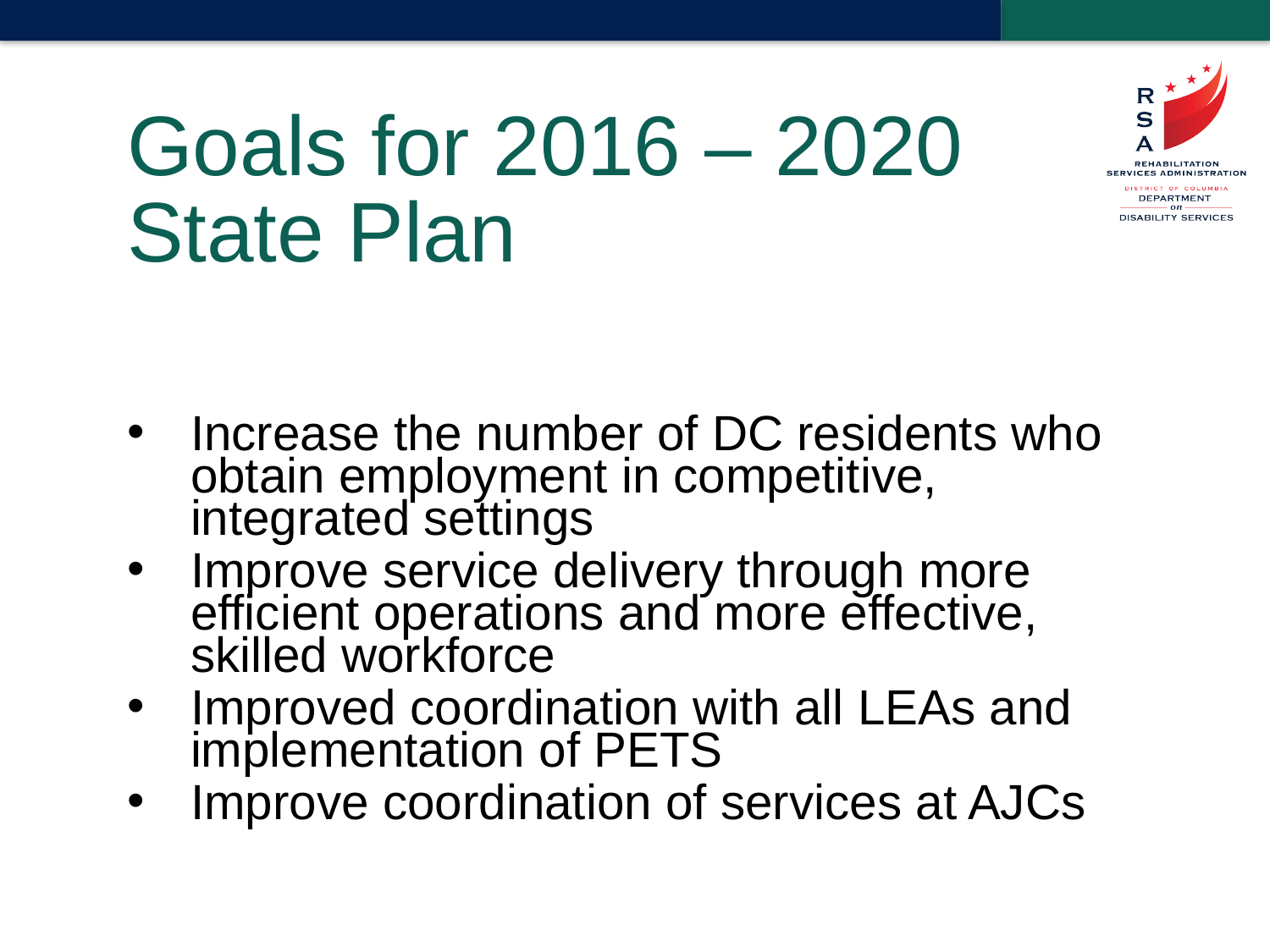

# Goals for 2016 – 2020 State Plan

Increase the number of DC residents who obtain employment in competitive, integrated settings
Improve service delivery through more efficient operations and more effective, skilled workforce
Improved coordination with all LEAs and implementation of PETS
Improve coordination of services at AJCs